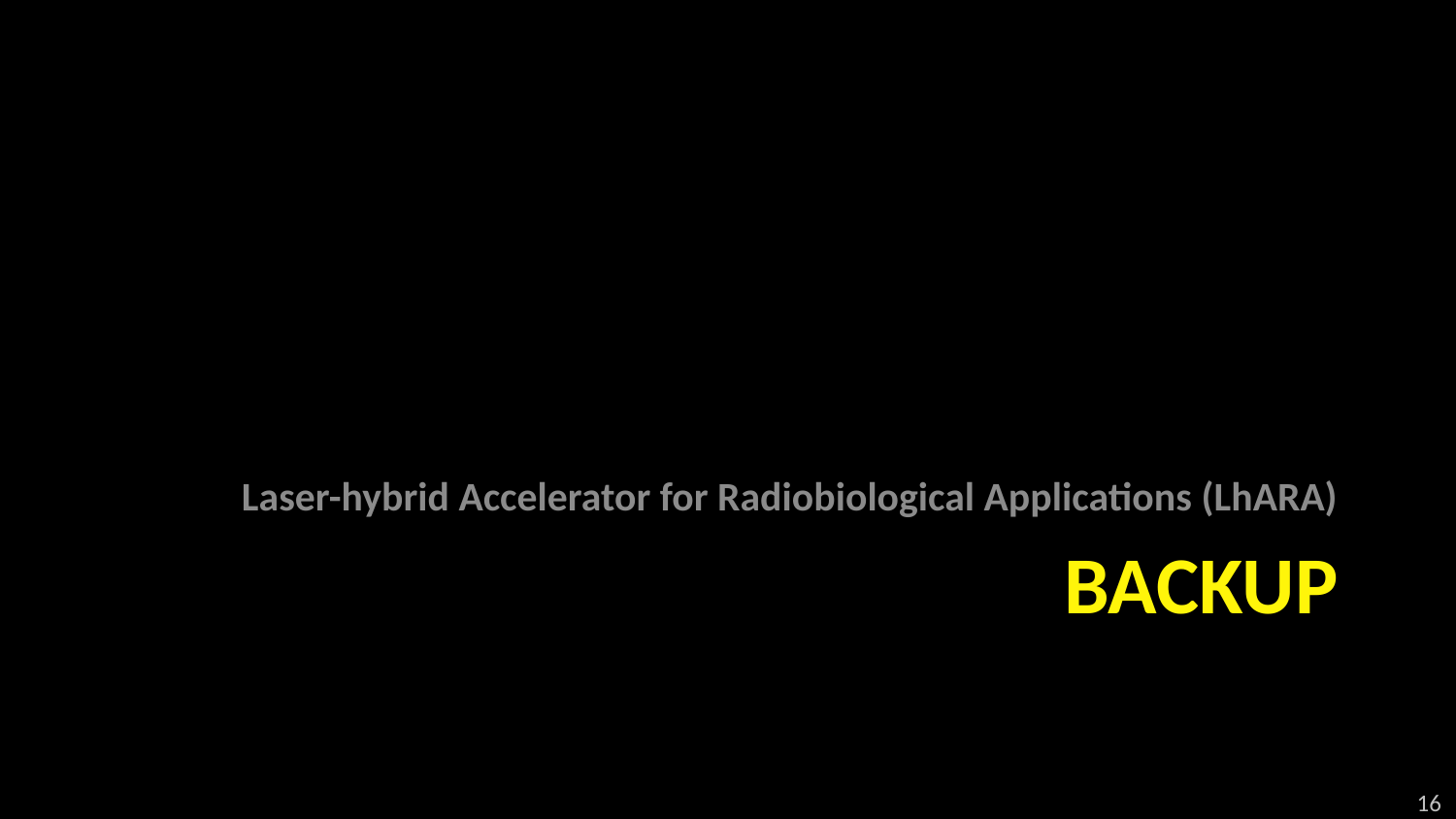

Laser-hybrid Accelerator for Radiobiological Applications (LhARA)
# Backup
16